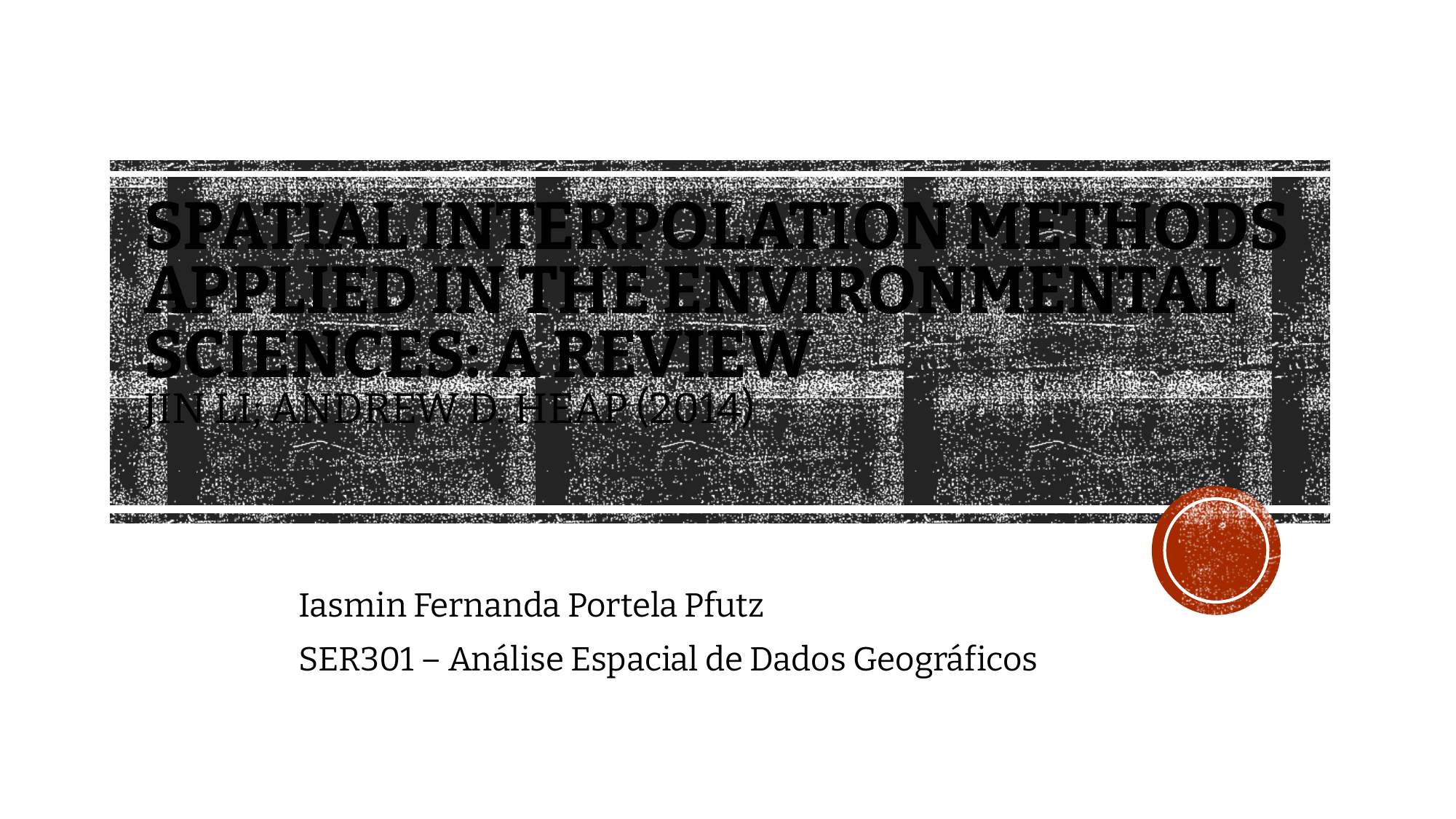

# Spatial interpolation methods applied in the environmental sciences: A review Jin Li; Andrew D. Heap (2014)
Iasmin Fernanda Portela Pfutz
SER301 – Análise Espacial de Dados Geográficos